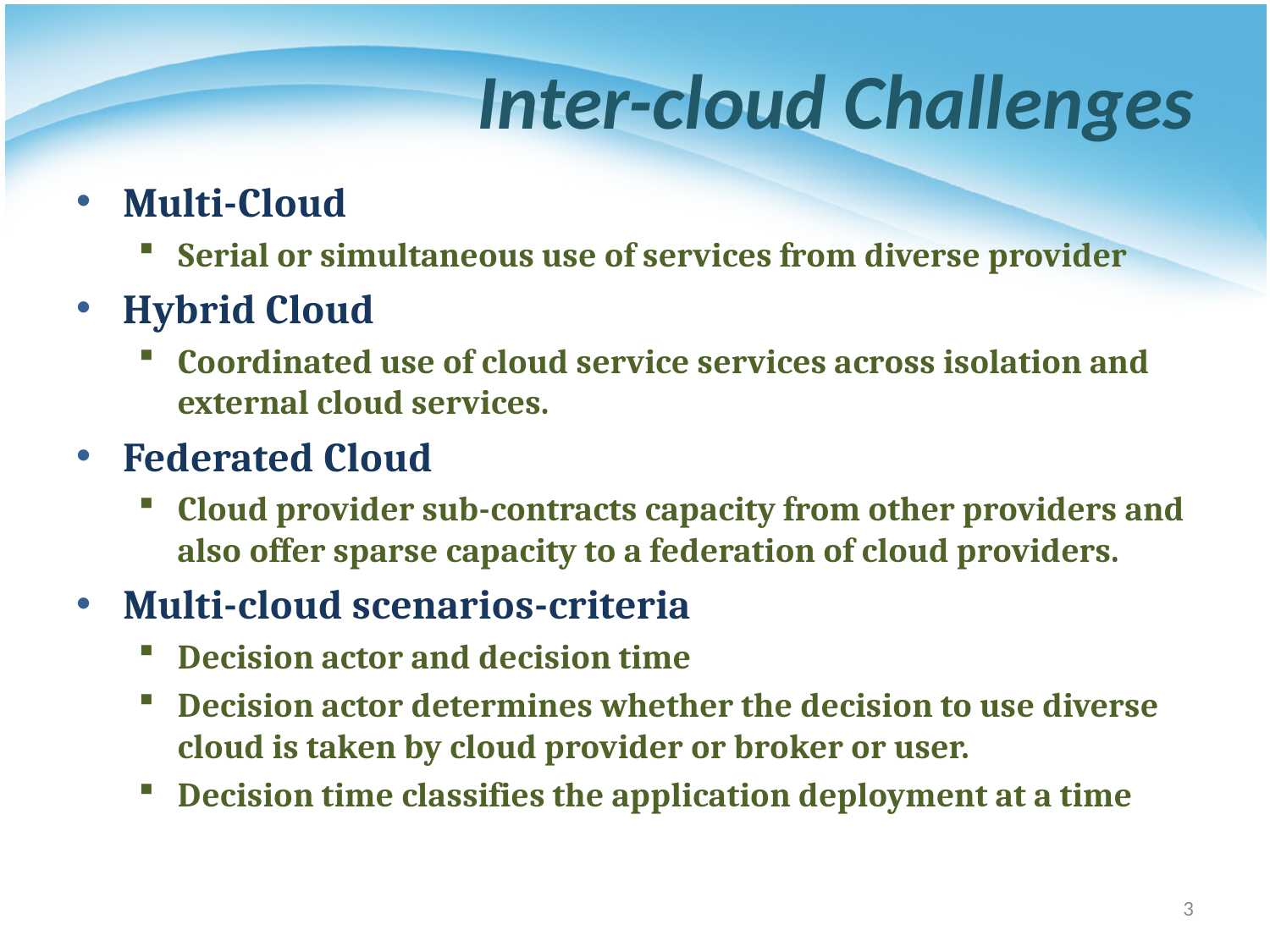

# Inter-cloud Challenges
Multi-Cloud
Serial or simultaneous use of services from diverse provider
Hybrid Cloud
Coordinated use of cloud service services across isolation and external cloud services.
Federated Cloud
Cloud provider sub-contracts capacity from other providers and also offer sparse capacity to a federation of cloud providers.
Multi-cloud scenarios-criteria
Decision actor and decision time
Decision actor determines whether the decision to use diverse cloud is taken by cloud provider or broker or user.
Decision time classifies the application deployment at a time

3